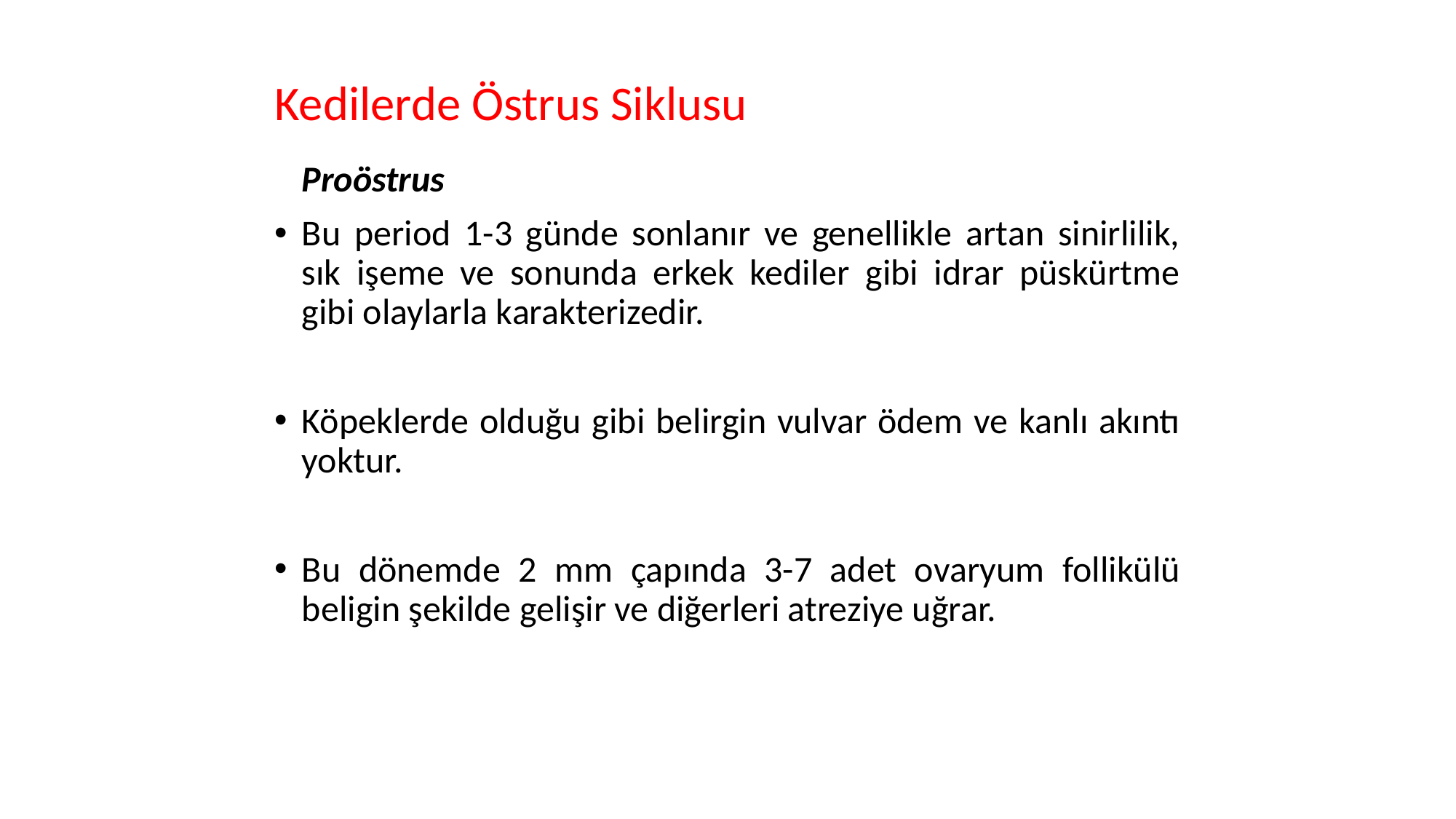

# Kedilerde Östrus Siklusu
	Proöstrus
Bu period 1-3 günde sonlanır ve genellikle artan sinirlilik, sık işeme ve sonunda erkek kediler gibi idrar püskürtme gibi olaylarla karakterizedir.

Köpeklerde olduğu gibi belirgin vulvar ödem ve kanlı akıntı yoktur.

Bu dönemde 2 mm çapında 3-7 adet ovaryum follikülü beligin şekilde gelişir ve diğerleri atreziye uğrar.